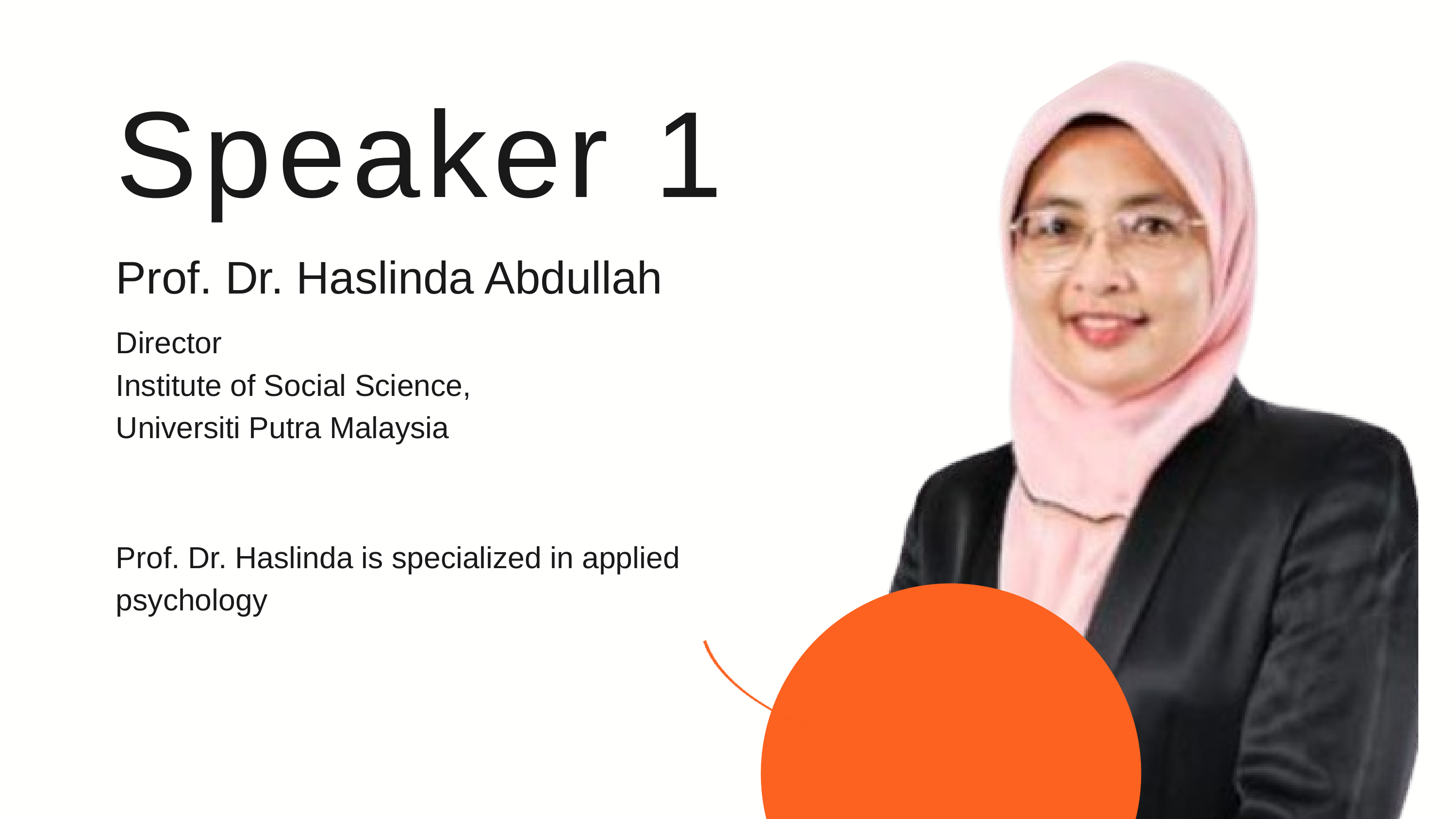

Speaker 1
Prof. Dr. Haslinda Abdullah

Director
Institute of Social Science,
Universiti Putra Malaysia

Prof. Dr. Haslinda is specialized in applied psychology